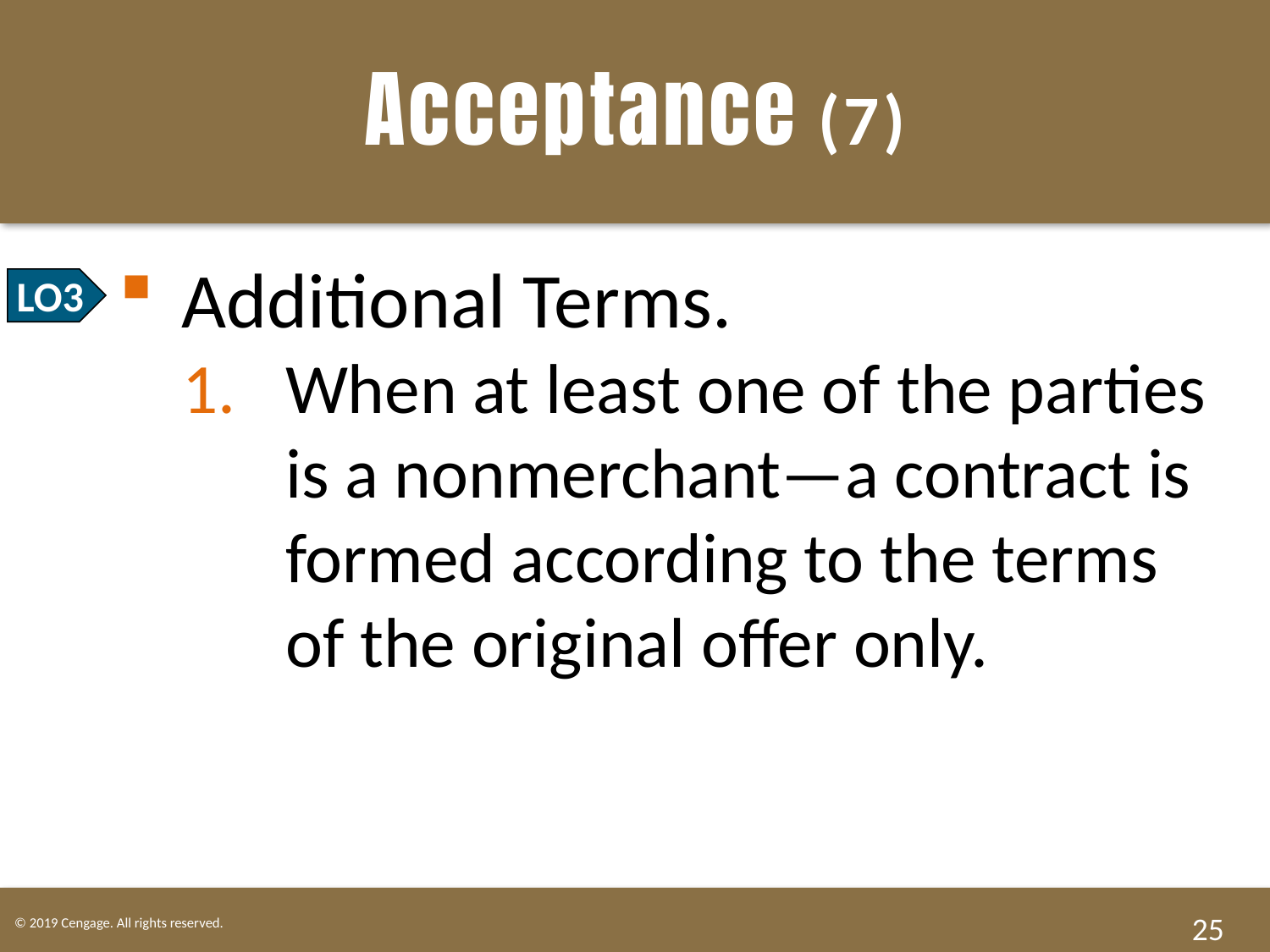

# Acceptance (7)
Additional Terms.
When at least one of the parties is a nonmerchant—a contract is formed according to the terms of the original offer only.
LO3
25